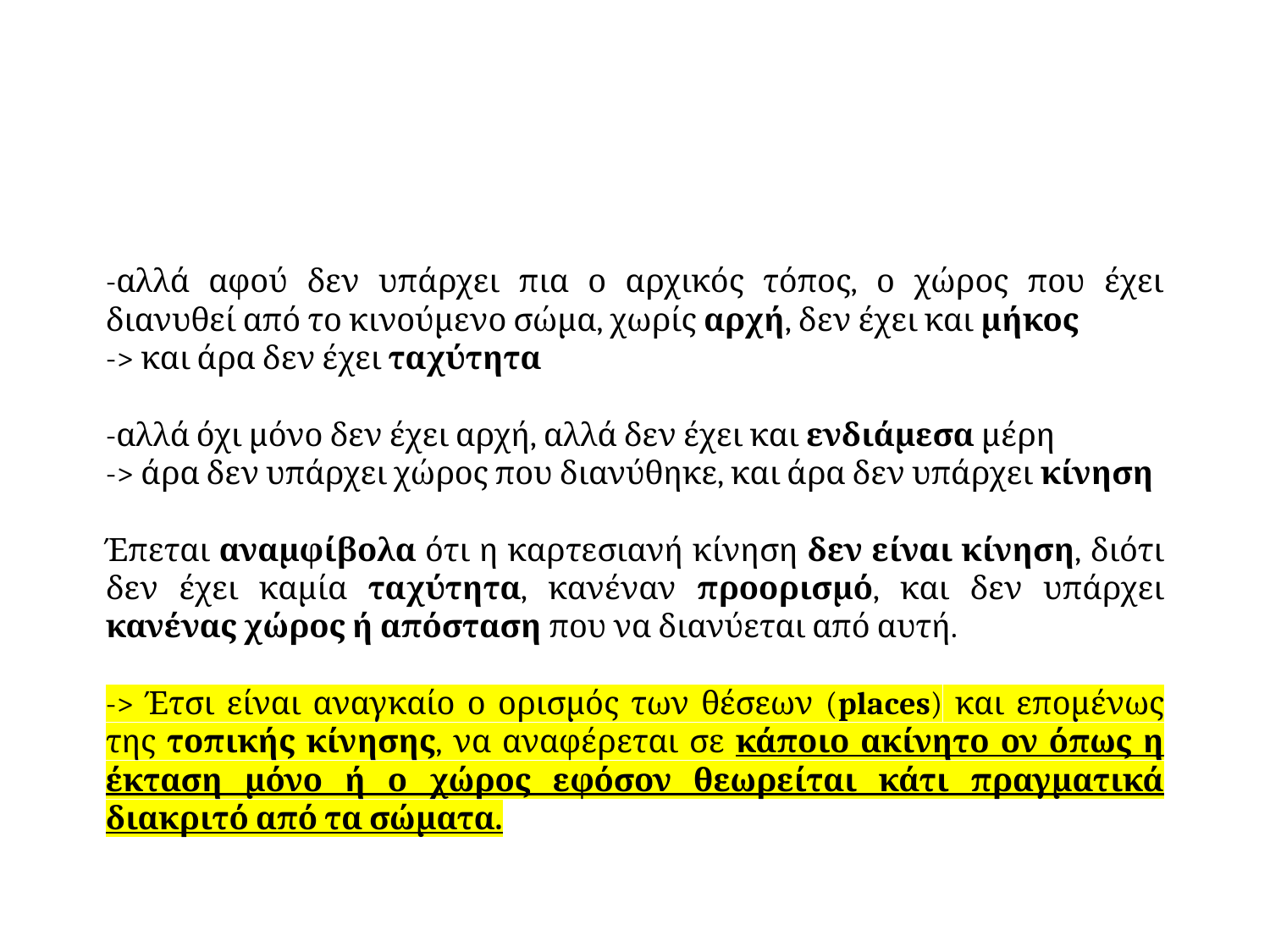

-αλλά αφού δεν υπάρχει πια ο αρχικός τόπος, ο χώρος που έχει διανυθεί από το κινούμενο σώμα, χωρίς αρχή, δεν έχει και μήκος
-> και άρα δεν έχει ταχύτητα

-αλλά όχι μόνο δεν έχει αρχή, αλλά δεν έχει και ενδιάμεσα μέρη
-> άρα δεν υπάρχει χώρος που διανύθηκε, και άρα δεν υπάρχει κίνηση

Έπεται αναμφίβολα ότι η καρτεσιανή κίνηση δεν είναι κίνηση, διότι δεν έχει καμία ταχύτητα, κανέναν προορισμό, και δεν υπάρχει κανένας χώρος ή απόσταση που να διανύεται από αυτή.

-> Έτσι είναι αναγκαίο ο ορισμός των θέσεων (places) και επομένως της τοπικής κίνησης, να αναφέρεται σε κάποιο ακίνητο ον όπως η έκταση μόνο ή ο χώρος εφόσον θεωρείται κάτι πραγματικά διακριτό από τα σώματα.